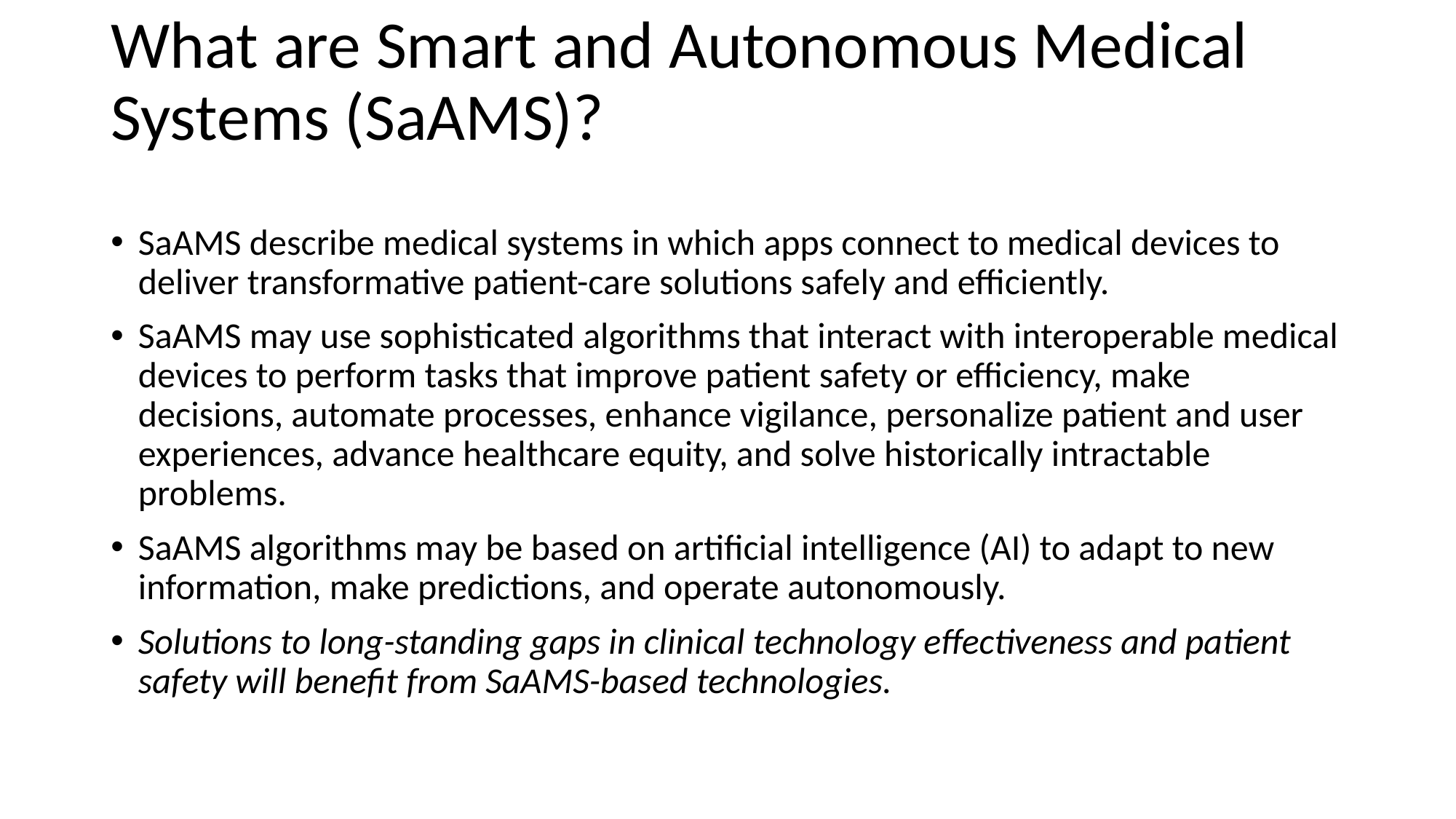

# What are Smart and Autonomous Medical Systems (SaAMS)?
SaAMS describe medical systems in which apps connect to medical devices to deliver transformative patient-care solutions safely and efficiently.
SaAMS may use sophisticated algorithms that interact with interoperable medical devices to perform tasks that improve patient safety or efficiency, make decisions, automate processes, enhance vigilance, personalize patient and user experiences, advance healthcare equity, and solve historically intractable problems.
SaAMS algorithms may be based on artificial intelligence (AI) to adapt to new information, make predictions, and operate autonomously.
Solutions to long-standing gaps in clinical technology effectiveness and patient safety will benefit from SaAMS-based technologies.